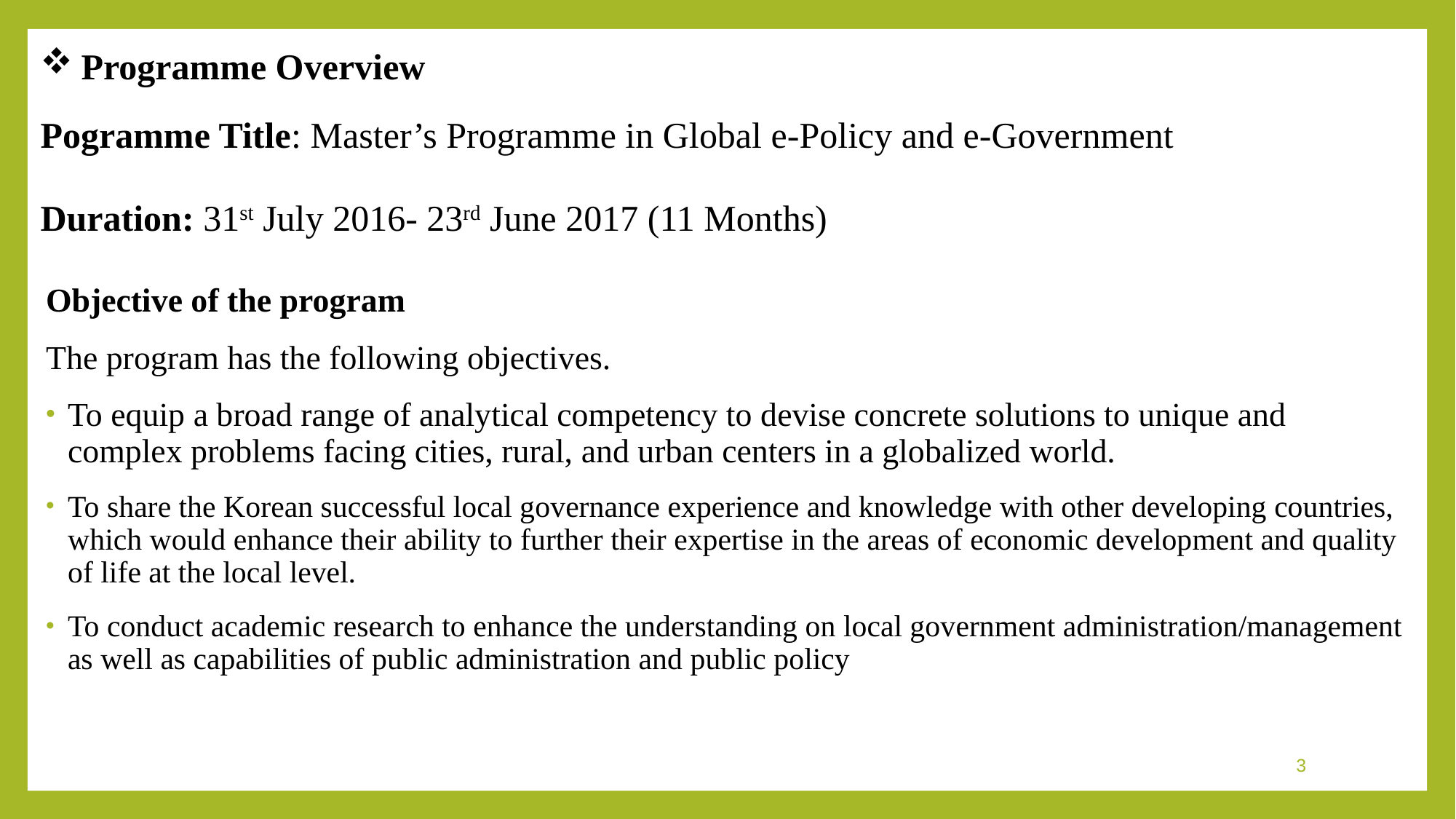

Programme Overview
Pogramme Title: Master’s Programme in Global e-Policy and e-Government

Duration: 31st July 2016- 23rd June 2017 (11 Months)

Objective of the program
The program has the following objectives.
To equip a broad range of analytical competency to devise concrete solutions to unique and complex problems facing cities, rural, and urban centers in a globalized world.
To share the Korean successful local governance experience and knowledge with other developing countries, which would enhance their ability to further their expertise in the areas of economic development and quality of life at the local level.
To conduct academic research to enhance the understanding on local government administration/management as well as capabilities of public administration and public policy

3